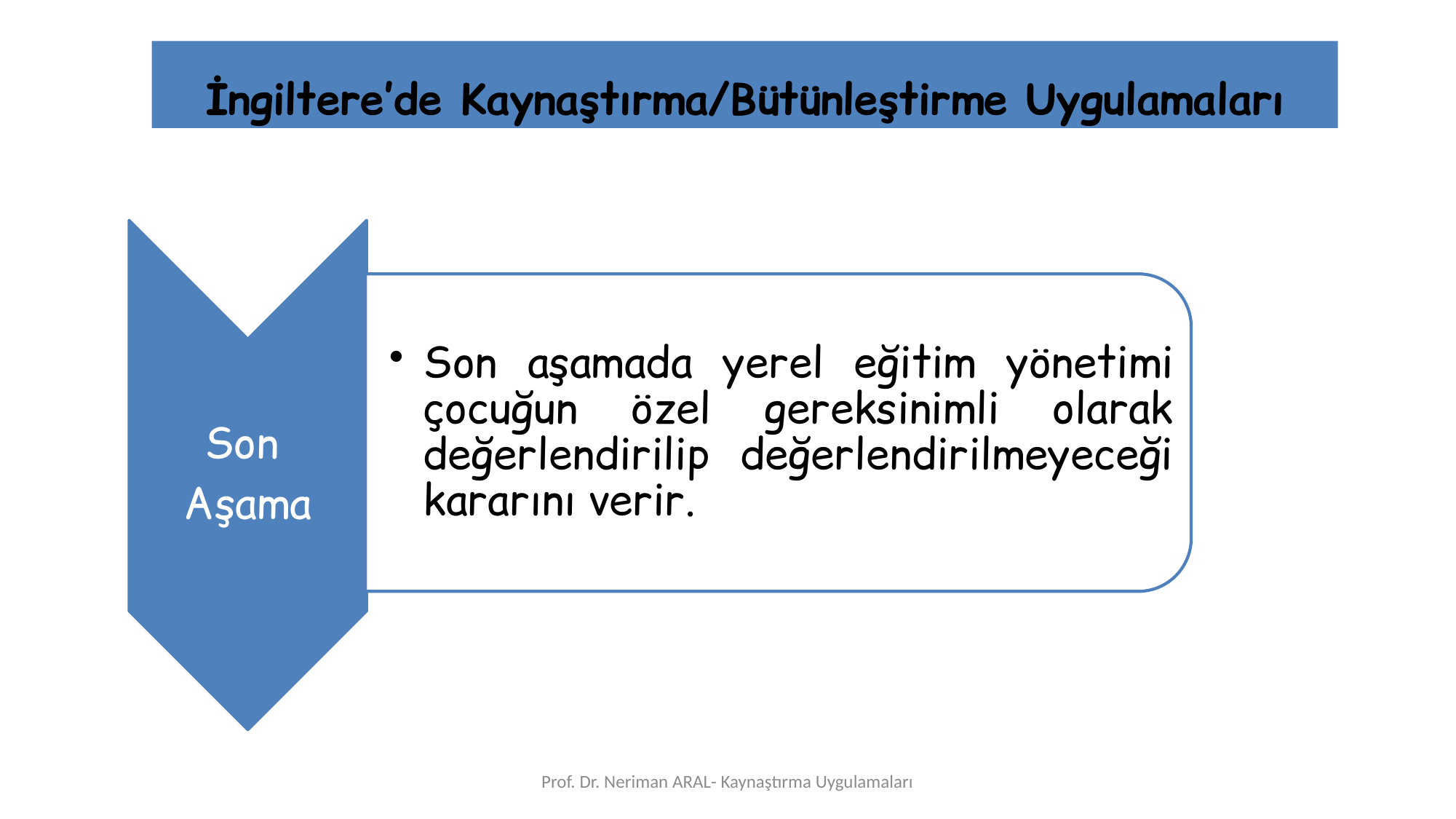

İngiltere’de Kaynaştırma/Bütünleştirme Uygulamaları
Son
Aşama
Son aşamada yerel eğitim yönetimi çocuğun özel gereksinimli olarak değerlendirilip değerlendirilmeyeceği kararını verir.
Prof. Dr. Neriman ARAL- Kaynaştırma Uygulamaları